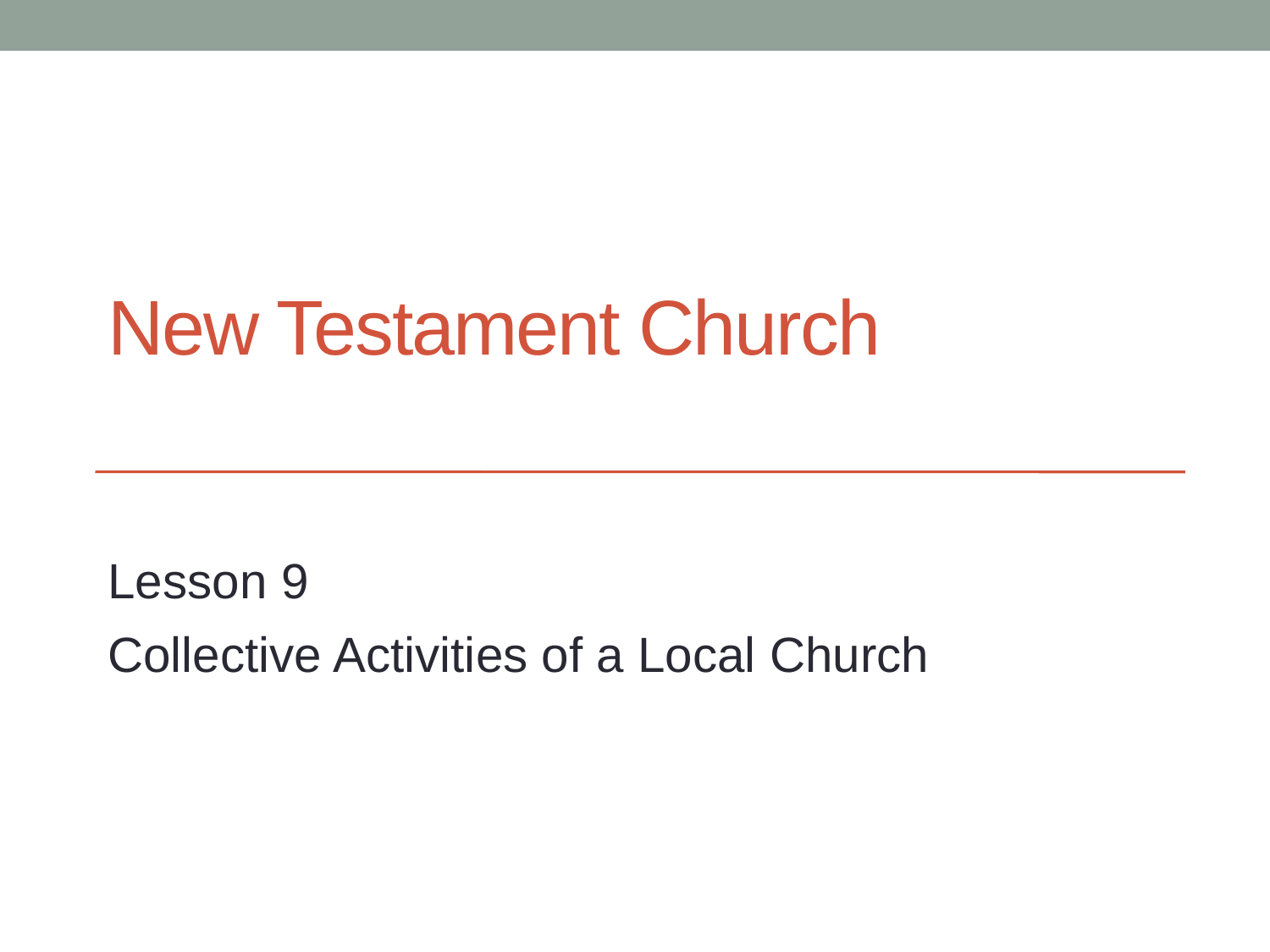

# New Testament Church
Lesson 9
Collective Activities of a Local Church